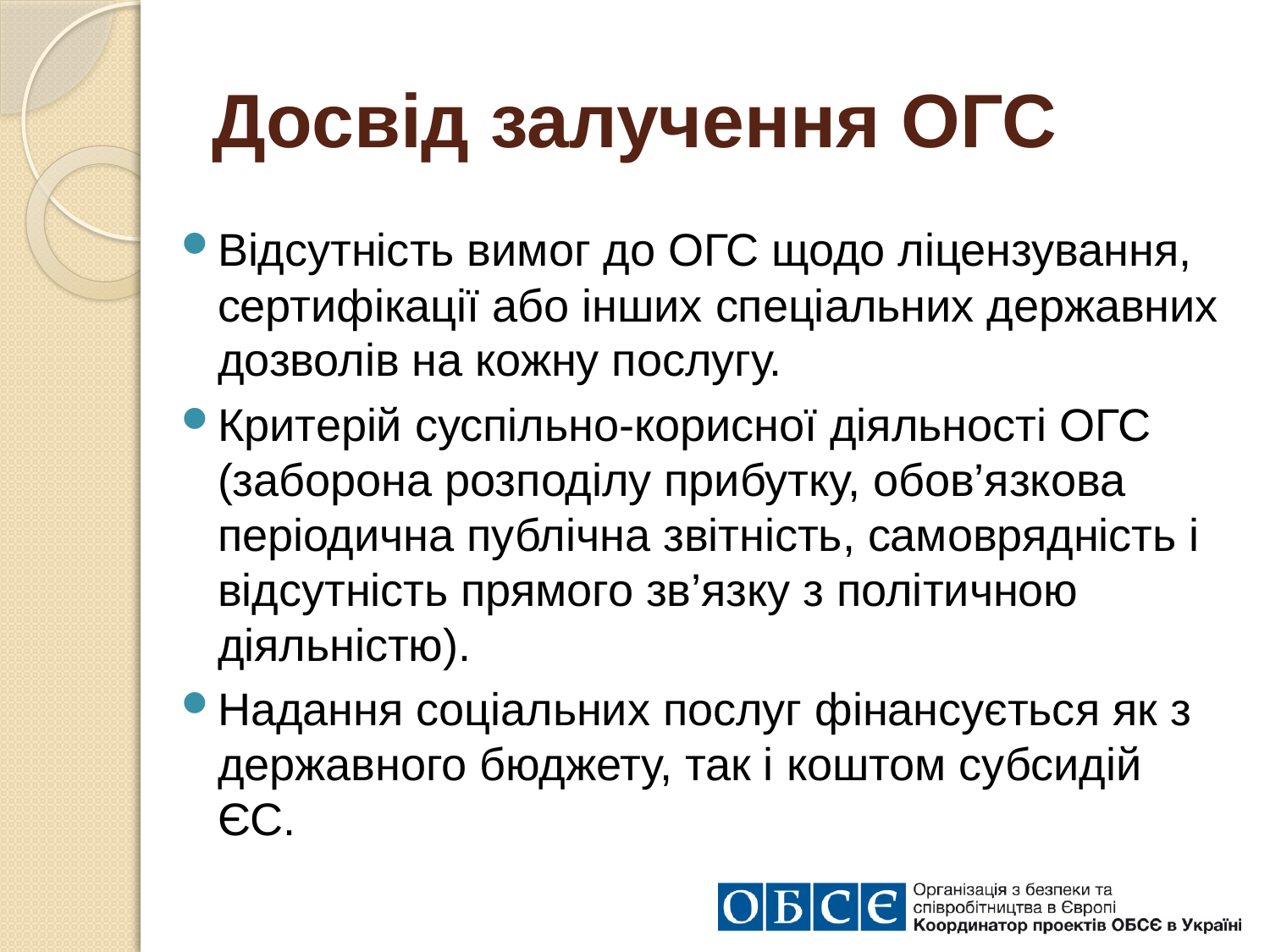

# Досвід залучення ОГС
Відсутність вимог до ОГС щодо ліцензування, сертифікації або інших спеціальних державних дозволів на кожну послугу.
Критерій суспільно-корисної діяльності ОГС (заборона розподілу прибутку, обов’язкова періодична публічна звітність, самоврядність і відсутність прямого зв’язку з політичною діяльністю).
Надання соціальних послуг фінансується як з державного бюджету, так і коштом субсидій ЄС.